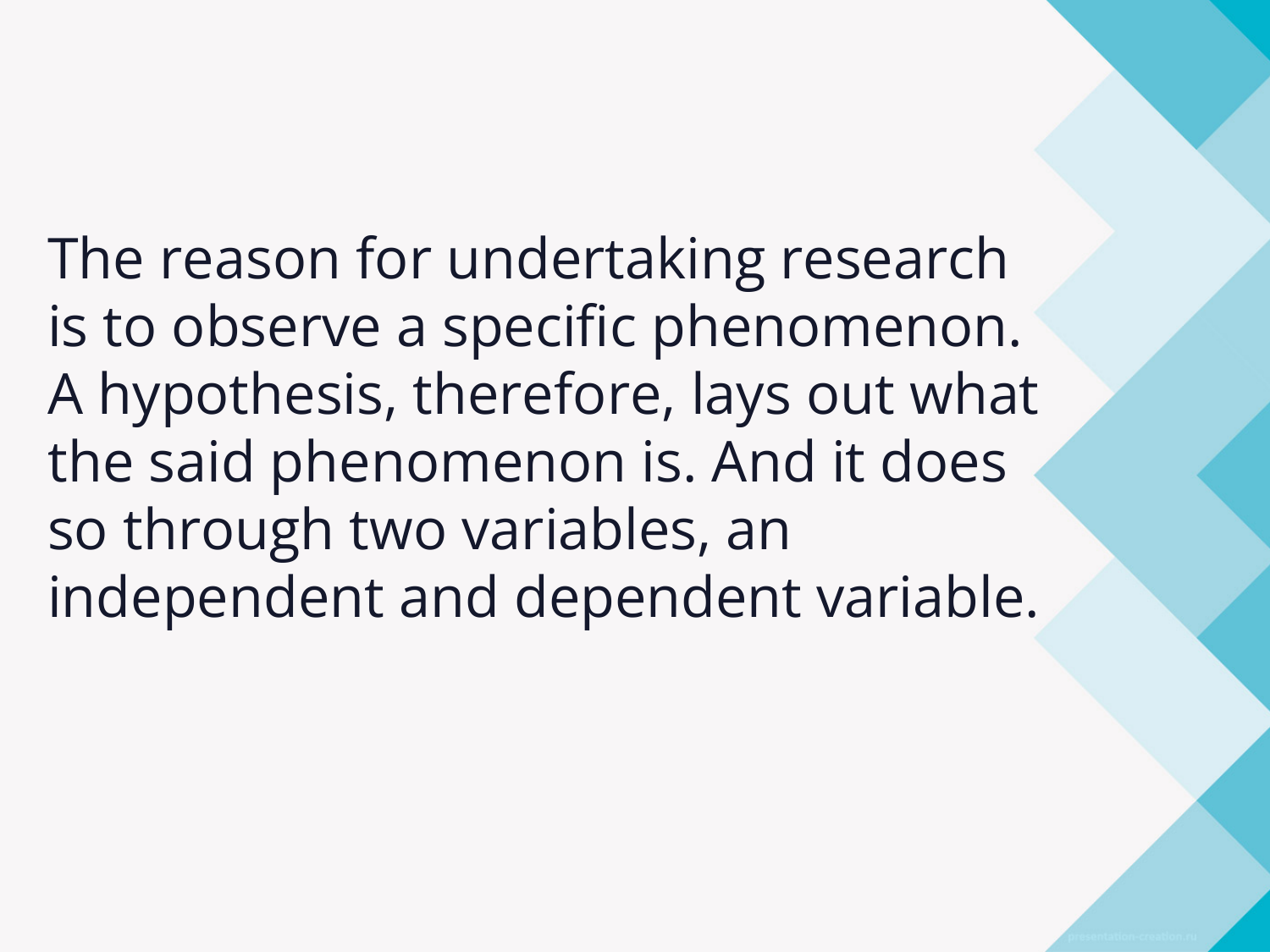

The reason for undertaking research is to observe a specific phenomenon. A hypothesis, therefore, lays out what the said phenomenon is. And it does so through two variables, an independent and dependent variable.